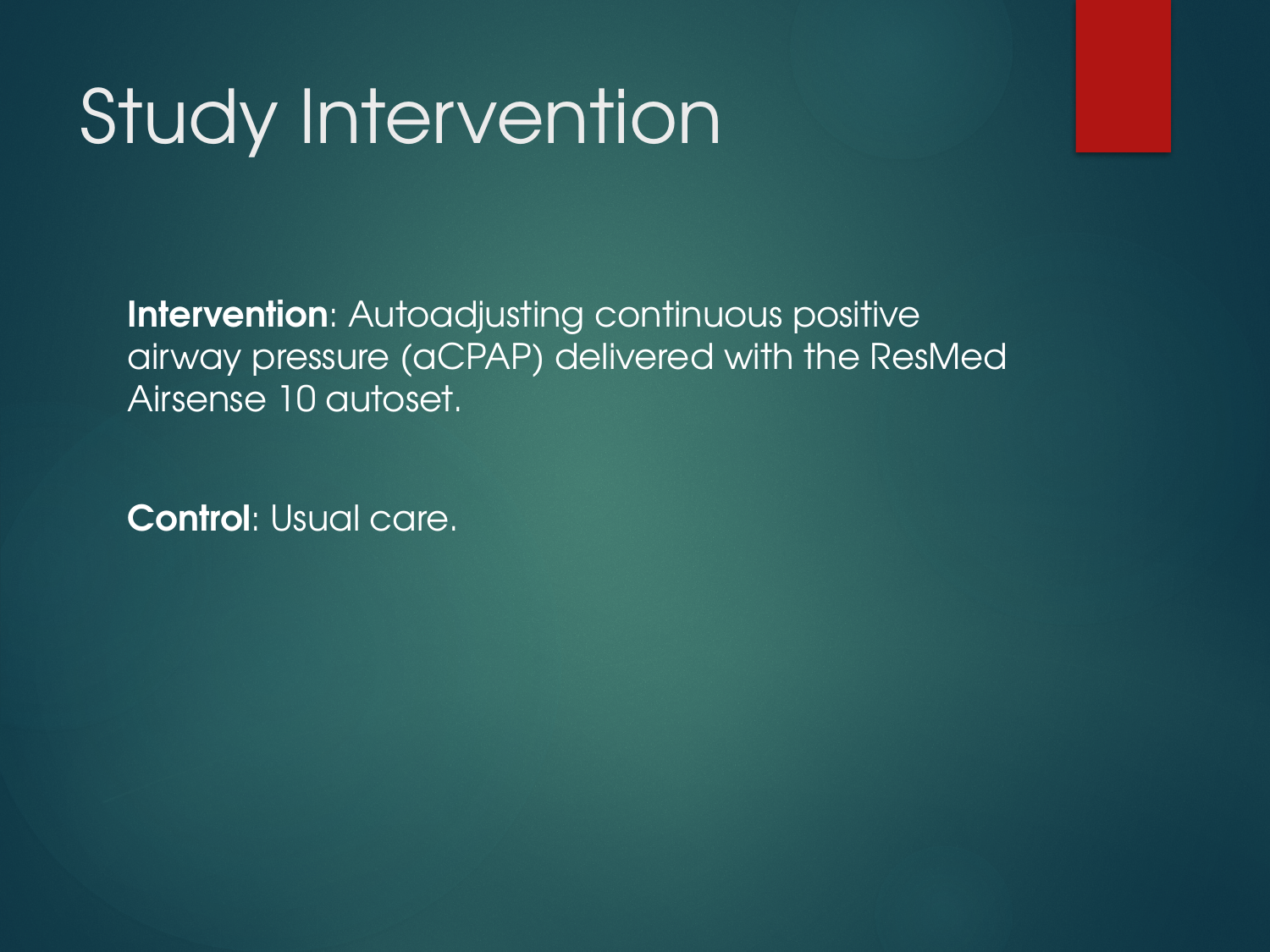

# Study Intervention
Intervention: Autoadjusting continuous positive airway pressure (aCPAP) delivered with the ResMed Airsense 10 autoset.

Control: Usual care.